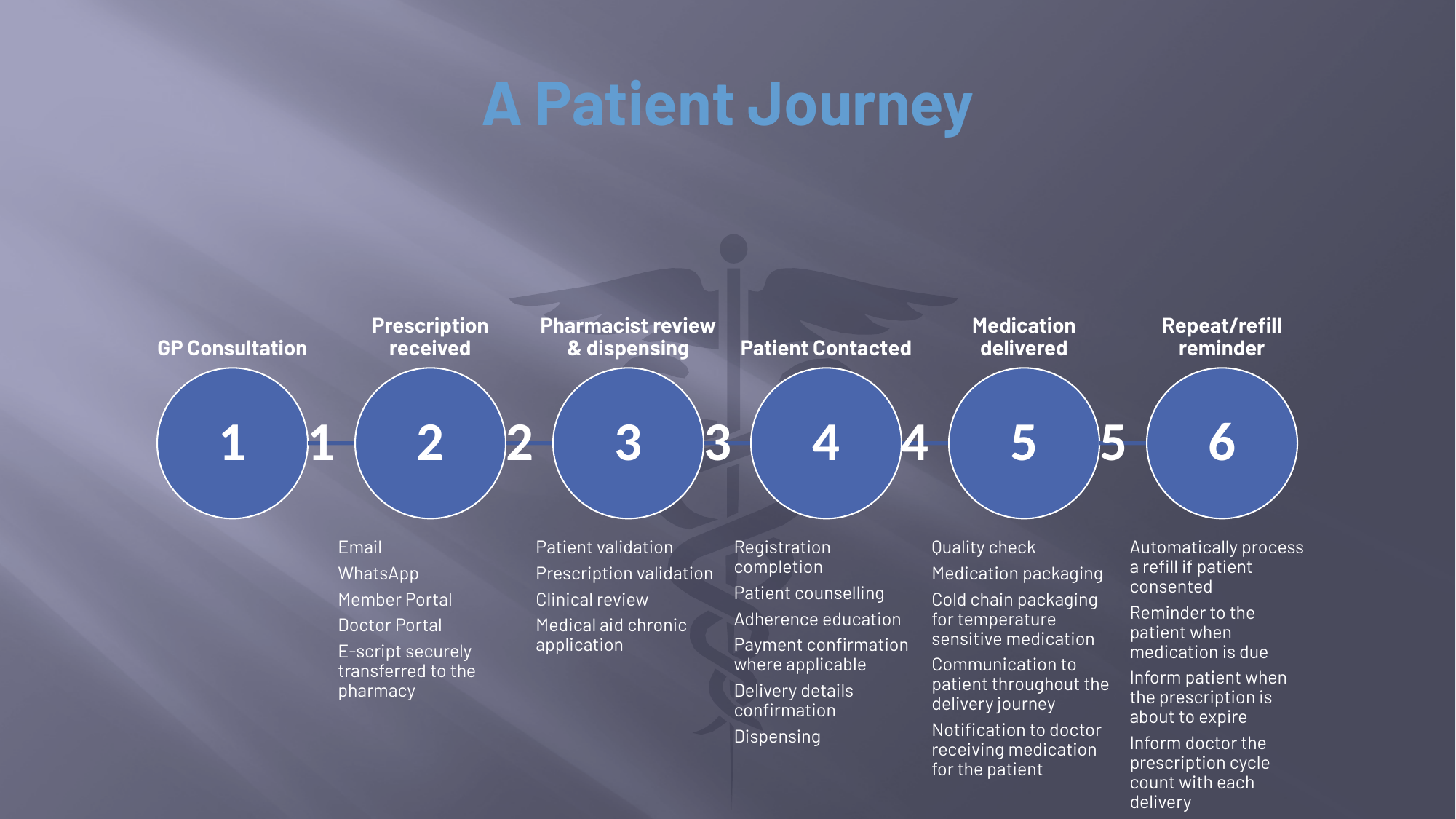

# A Patient Journey
GP Consultation
1

1
Prescription received
2
Email
WhatsApp
Member Portal
Doctor Portal
E-script securely transferred to the pharmacy
2
Pharmacist review & dispensing
3
Patient validation
Prescription validation
Clinical review
Medical aid chronic application

3
Patient Contacted
4
Registration completion
Patient counselling
Adherence education
Payment confirmation where applicable
Delivery details confirmation
Dispensing

4
Medication delivered
5
Quality check
Medication packaging
Cold chain packaging for temperature sensitive medication
Communication to patient throughout the delivery journey
Notification to doctor receiving medication for the patient

5
Repeat/refill reminder
6
Automatically process a refill if patient consented
Reminder to the patient when medication is due
Inform patient when the prescription is about to expire
Inform doctor the prescription cycle count with each delivery